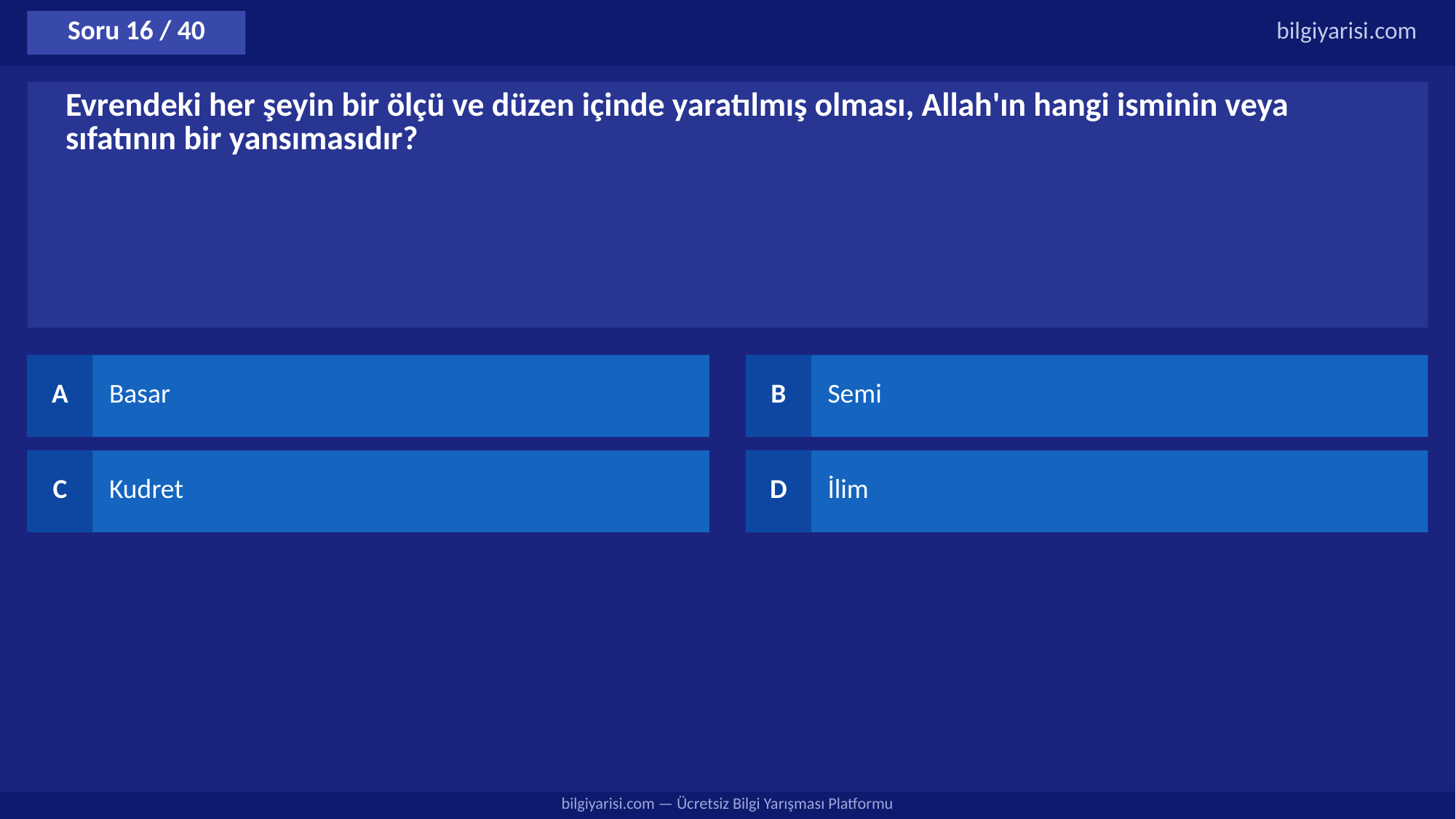

Soru 16 / 40
bilgiyarisi.com

Evrendeki her şeyin bir ölçü ve düzen içinde yaratılmış olması, Allah'ın hangi isminin veya sıfatının bir yansımasıdır?

A
Basar

B
Semi

C
Kudret

D
İlim
bilgiyarisi.com — Ücretsiz Bilgi Yarışması Platformu